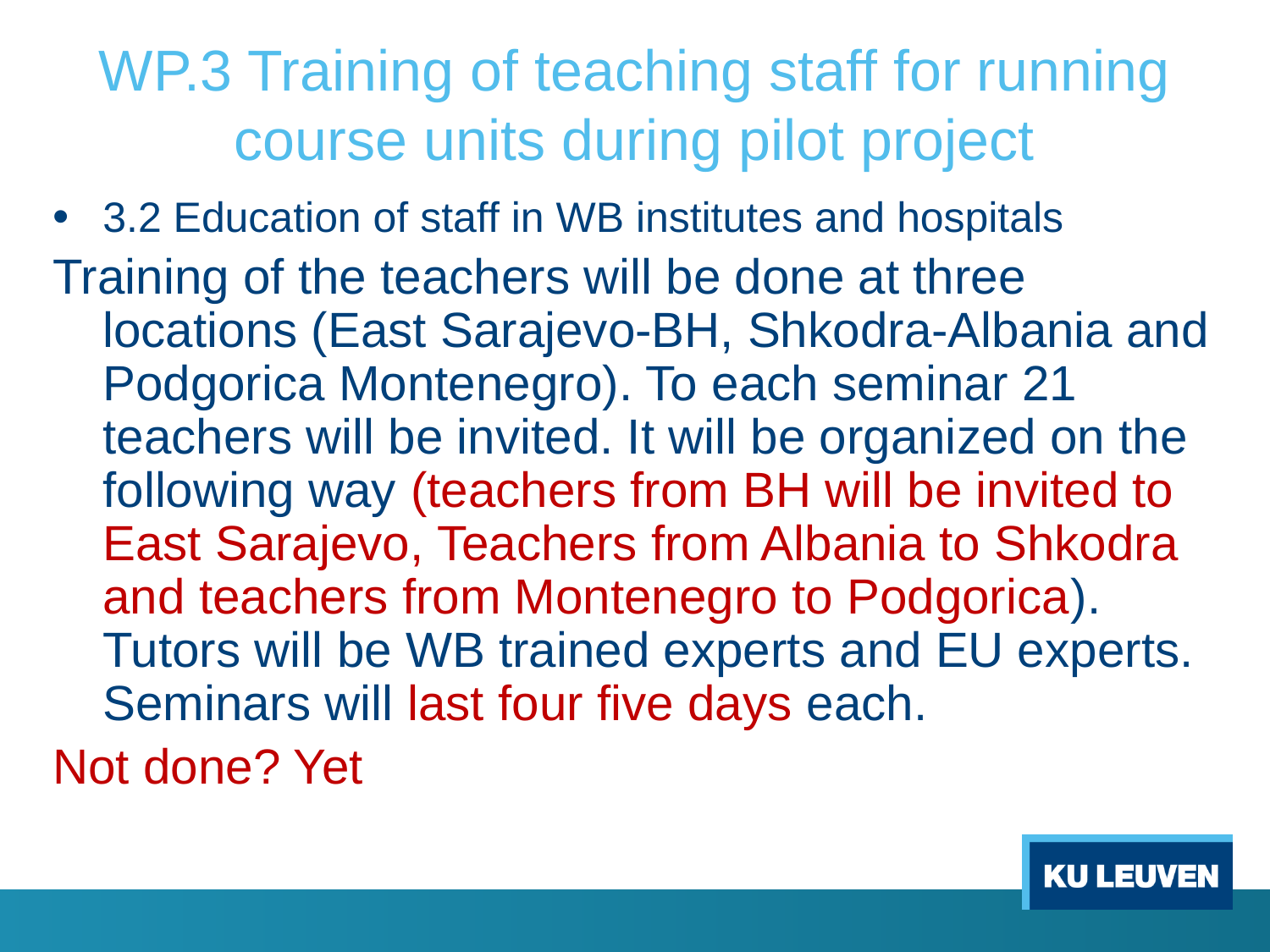

# WP.3 Training of teaching staff for running course units during pilot project
3.2 Education of staff in WB institutes and hospitals
Training of the teachers will be done at three locations (East Sarajevo-BH, Shkodra-Albania and Podgorica Montenegro). To each seminar 21 teachers will be invited. It will be organized on the following way (teachers from BH will be invited to East Sarajevo, Teachers from Albania to Shkodra and teachers from Montenegro to Podgorica). Tutors will be WB trained experts and EU experts. Seminars will last four five days each.
Not done? Yet